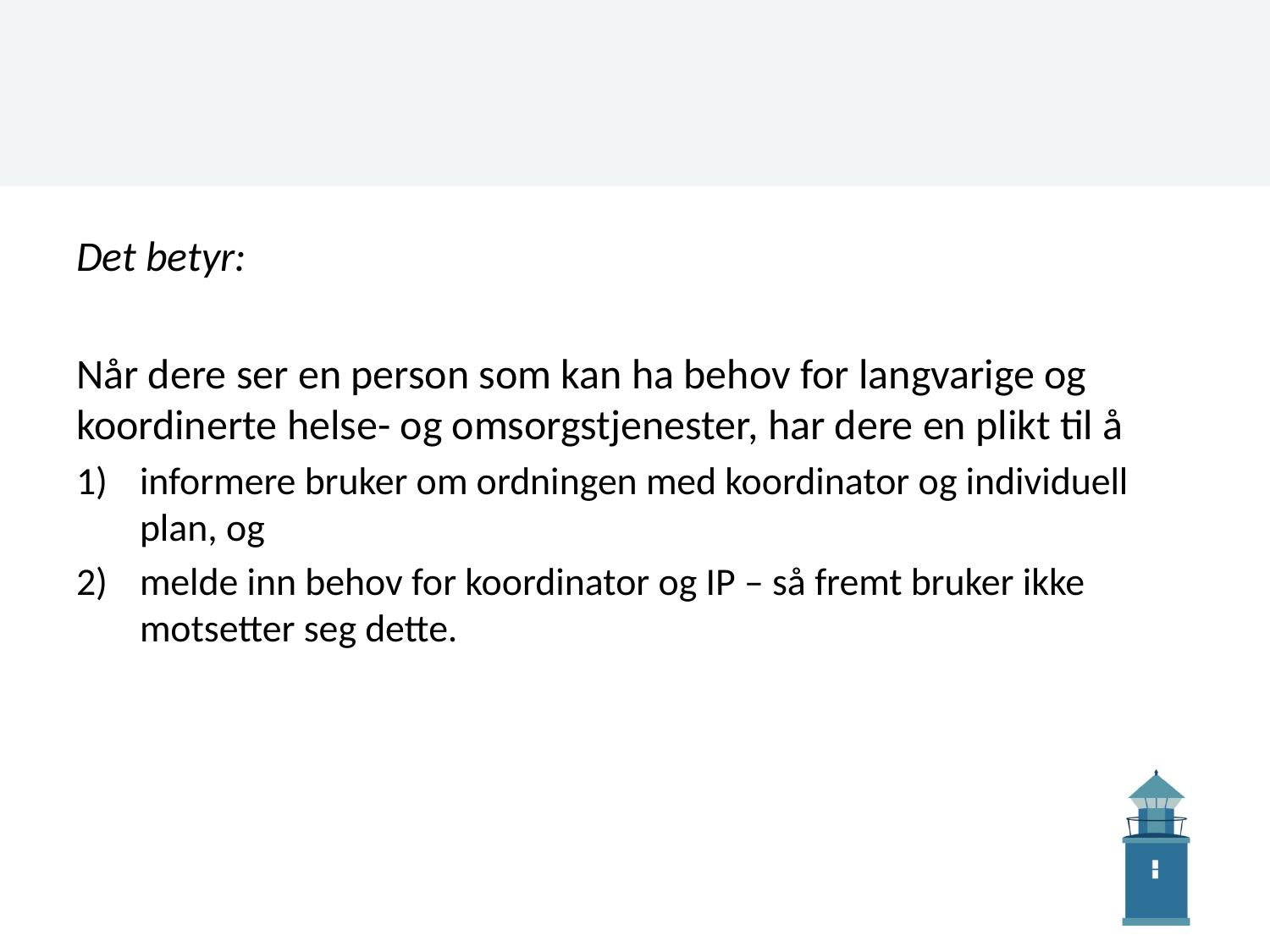

#
Det betyr:

Når dere ser en person som kan ha behov for langvarige og koordinerte helse- og omsorgstjenester, har dere en plikt til å
informere bruker om ordningen med koordinator og individuell plan, og
melde inn behov for koordinator og IP – så fremt bruker ikke motsetter seg dette.